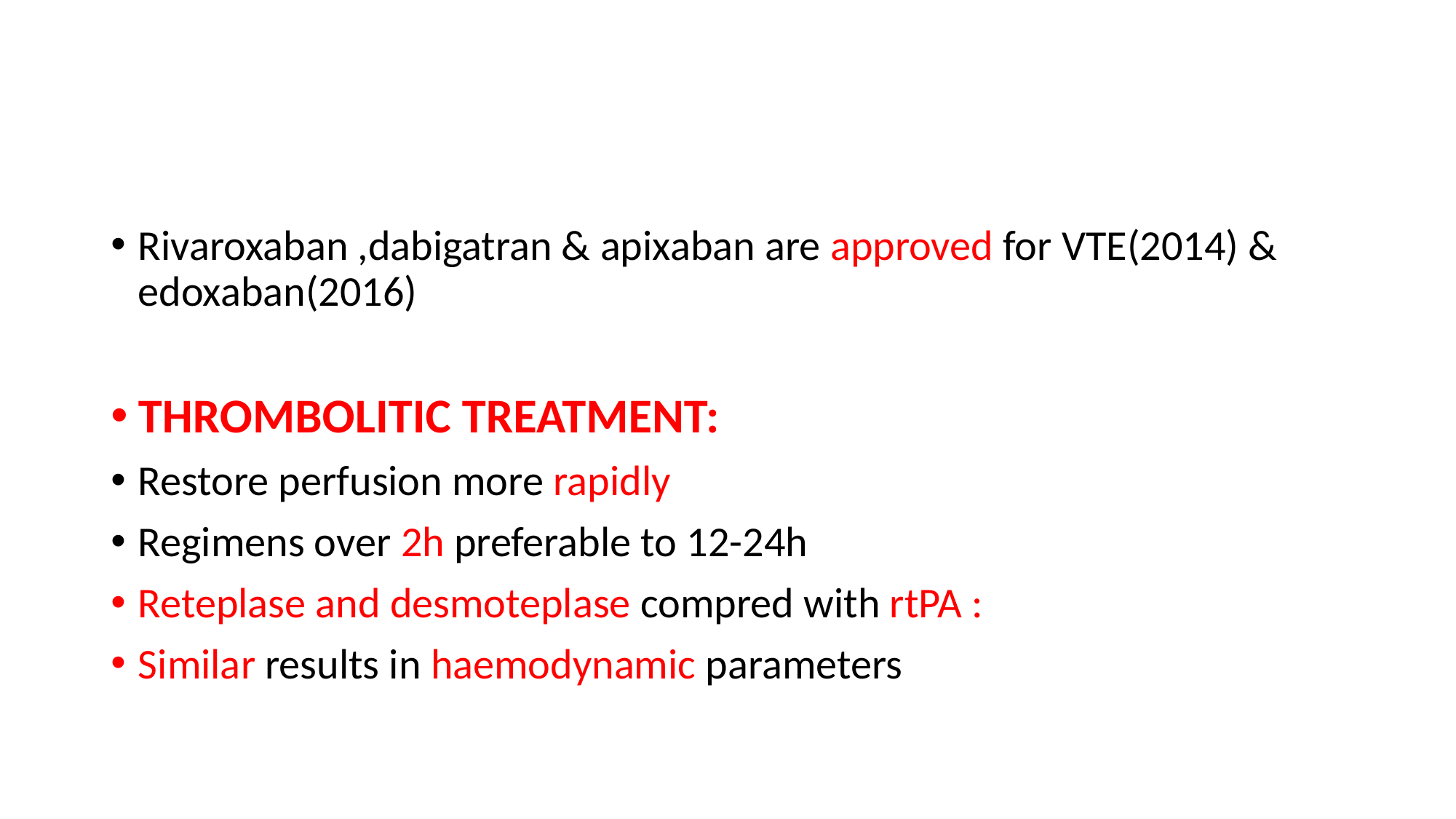

#
Rivaroxaban ,dabigatran & apixaban are approved for VTE(2014) & edoxaban(2016)

THROMBOLITIC TREATMENT:
Restore perfusion more rapidly
Regimens over 2h preferable to 12-24h
Reteplase and desmoteplase compred with rtPA :
Similar results in haemodynamic parameters